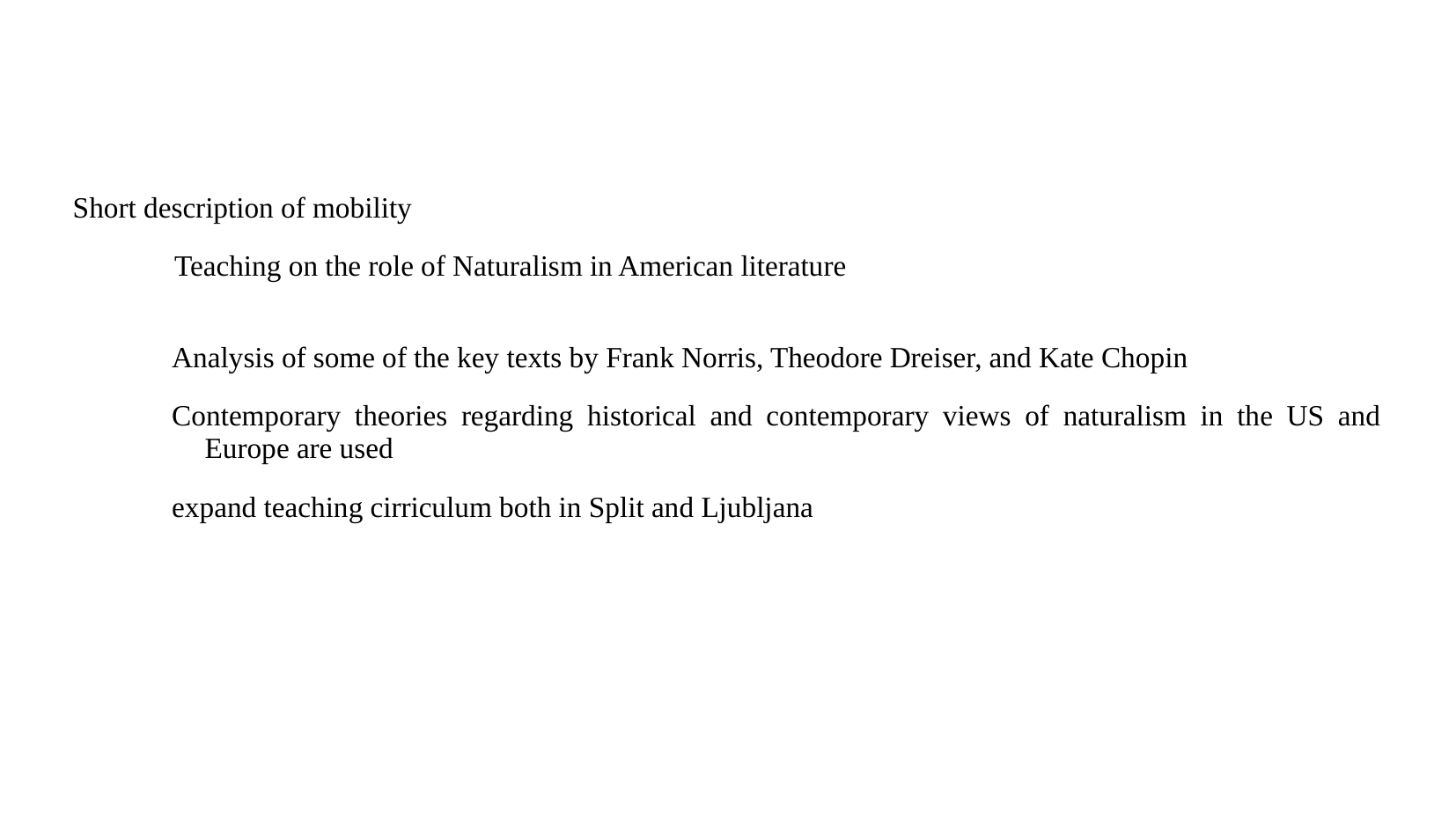

Short description of mobility
              Teaching on the role of Naturalism in American literature

Analysis of some of the key texts by Frank Norris, Theodore Dreiser, and Kate Chopin
Contemporary theories regarding historical and contemporary views of naturalism in the US and Europe are used
expand teaching cirriculum both in Split and Ljubljana